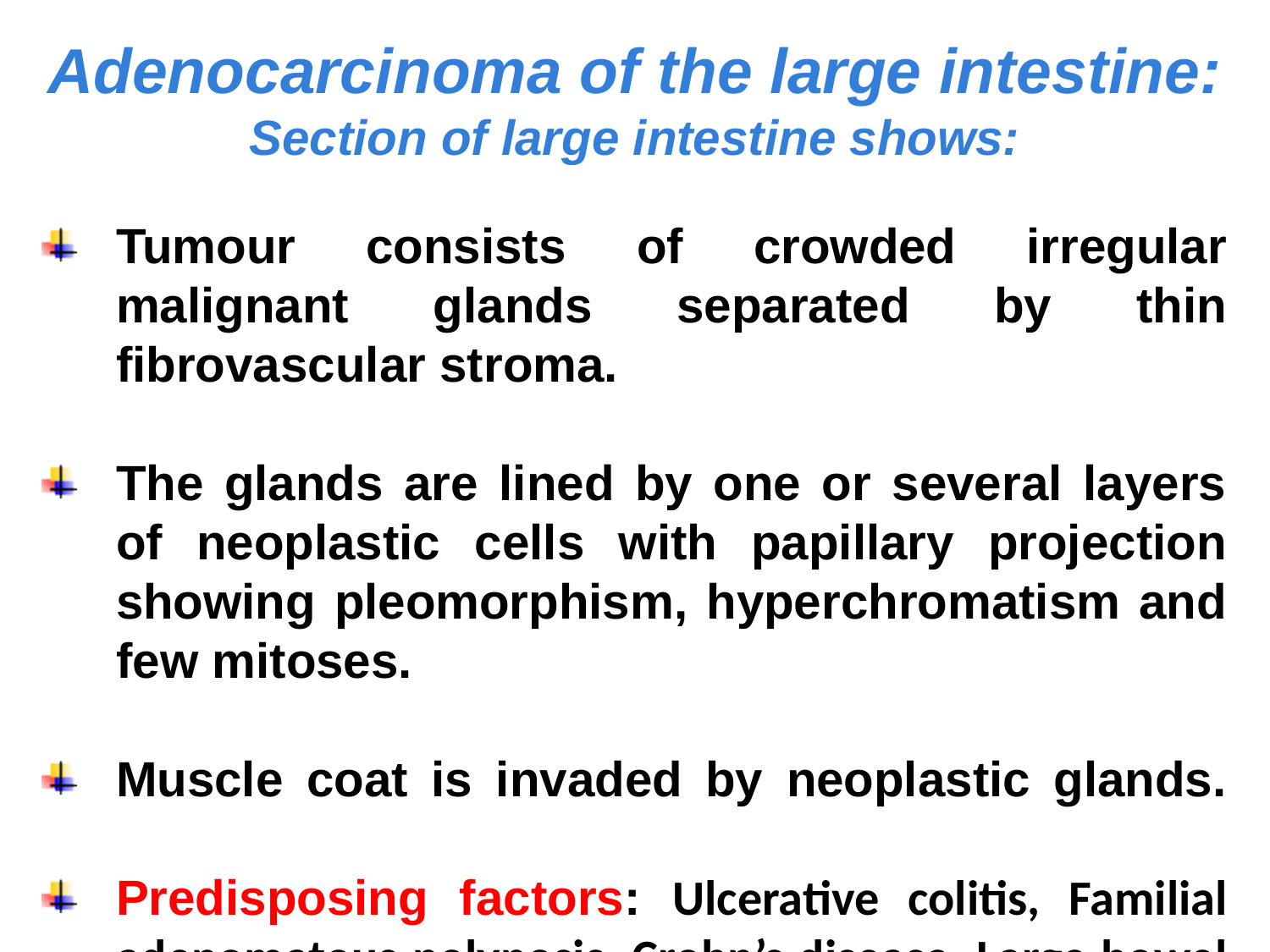

# Adenocarcinoma of the large intestine: Section of large intestine shows:
Tumour consists of crowded irregular malignant glands separated by thin fibrovascular stroma.

The glands are lined by one or several layers of neoplastic cells with papillary projection showing pleomorphism, hyperchromatism and few mitoses.

Muscle coat is invaded by neoplastic glands.
Predisposing factors: Ulcerative colitis, Familial adenomatous polyposis, Crohn’s disease, Large bowel polyps.